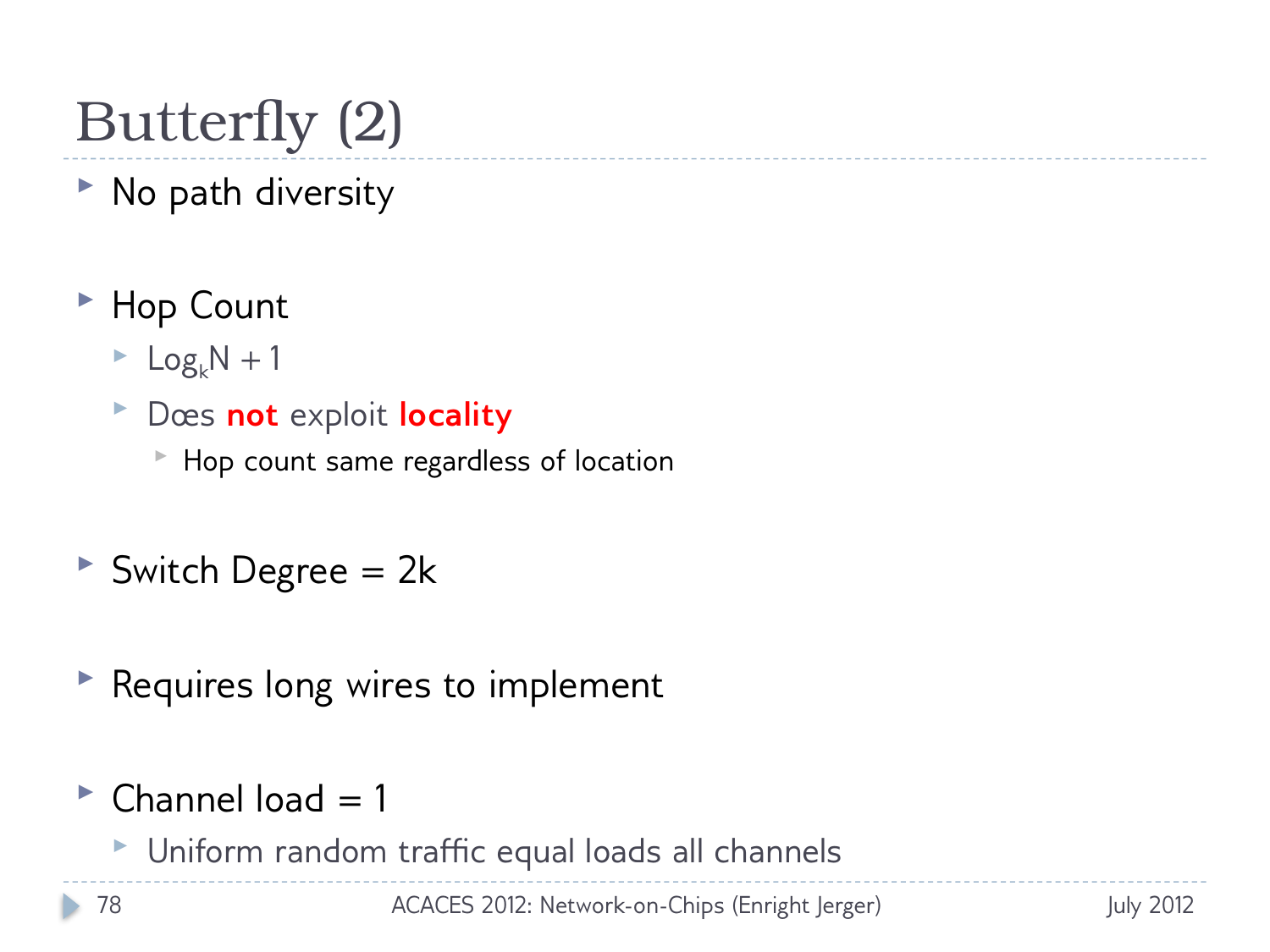

# Butterfly (2)
No path diversity

Hop Count
LogkN + 1
Does not exploit locality
Hop count same regardless of location

Switch Degree = 2k

Requires long wires to implement

Channel load = 1
Uniform random traffic equal loads all channels

78
ACACES 2012: Network-on-Chips (Enright Jerger)
July 2012